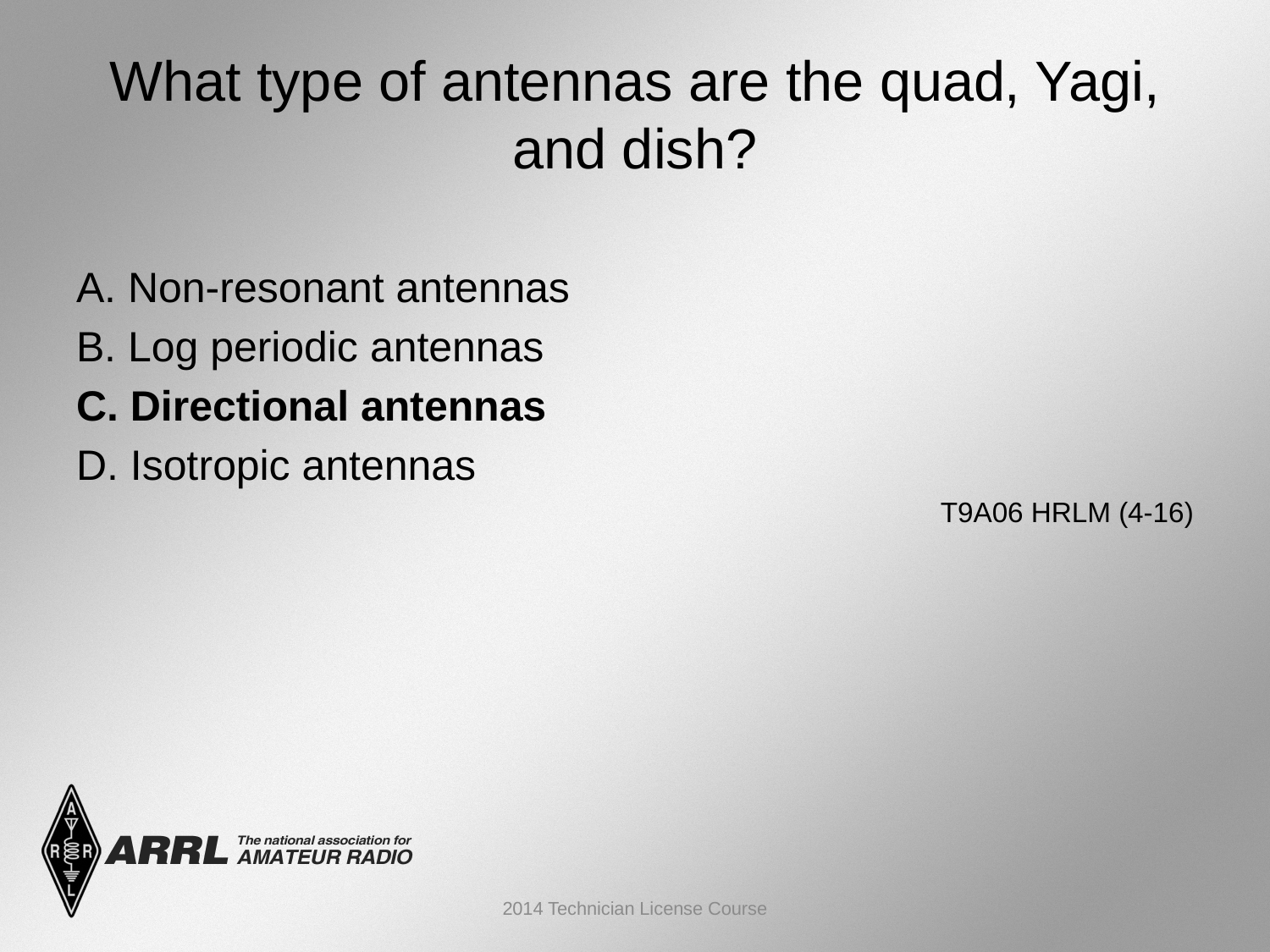

# What type of antennas are the quad, Yagi, and dish?
A. Non-resonant antennas
B. Log periodic antennas
C. Directional antennas
D. Isotropic antennas
 T9A06 HRLM (4-16)
2014 Technician License Course